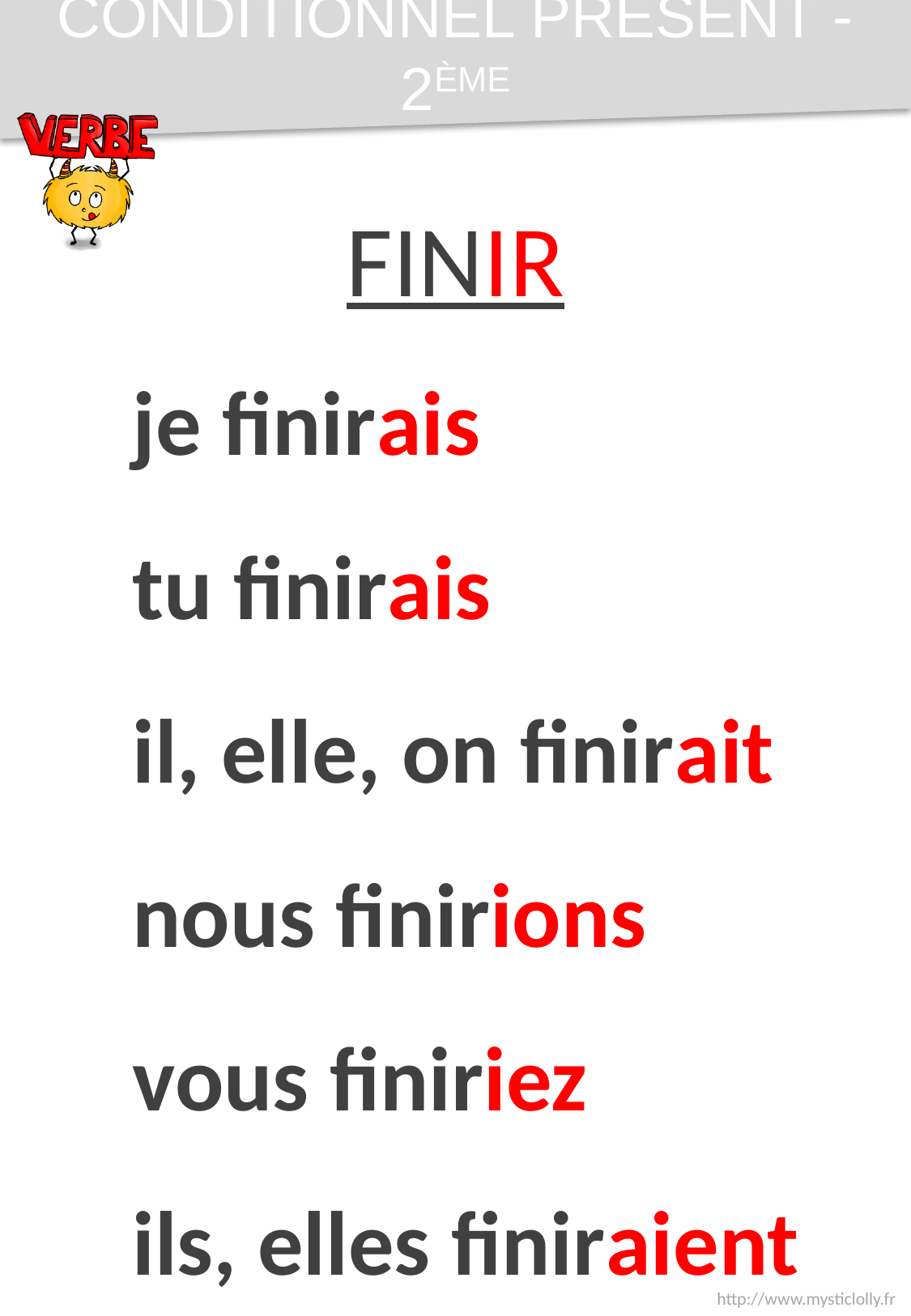

CONDITIONNEL PRÉSENT - 2ÈME
FINIR
je finirais
tu finirais
il, elle, on finirait
nous finirions
vous finiriez
ils, elles finiraient